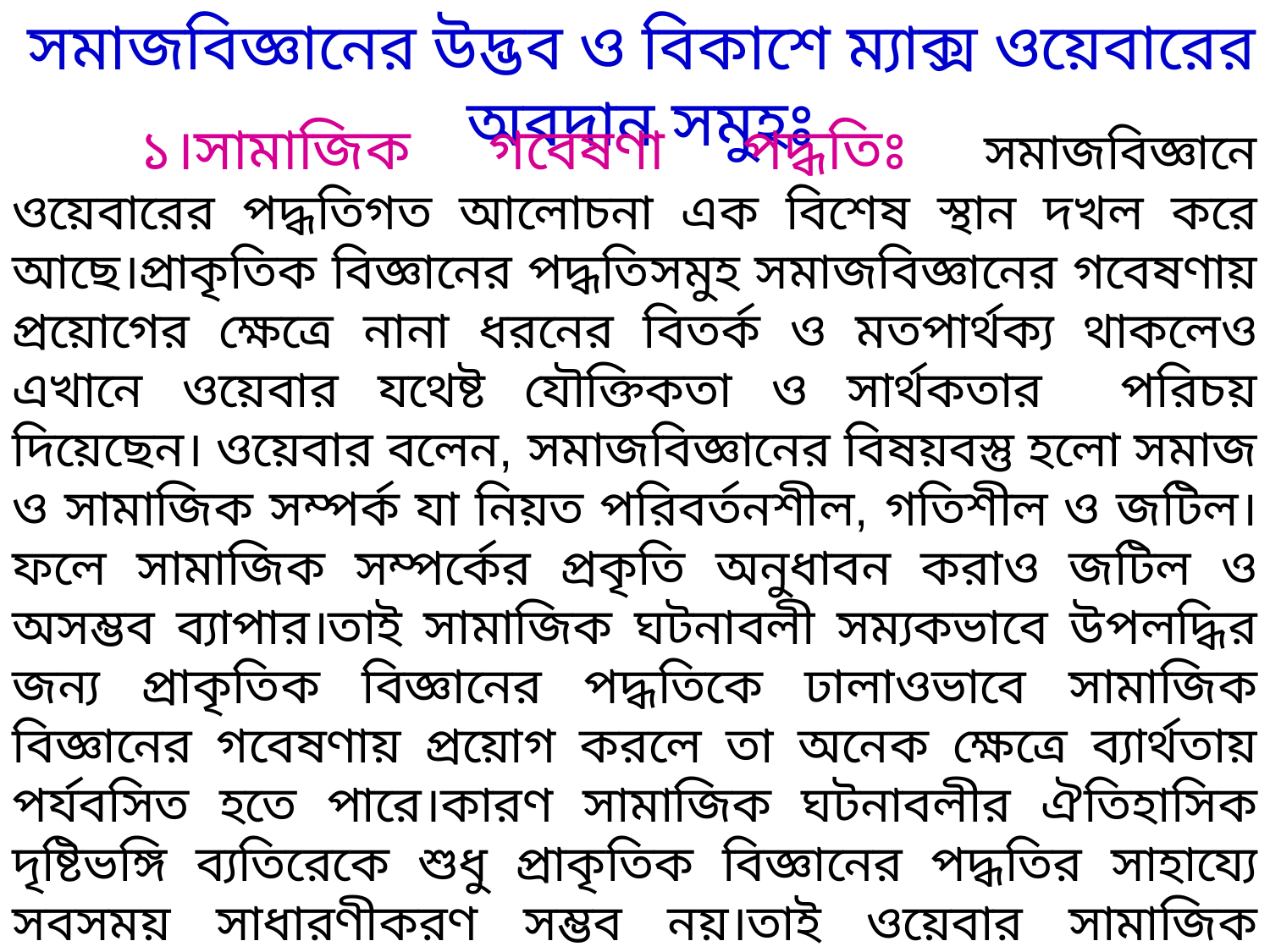

সমাজবিজ্ঞানের উদ্ভব ও বিকাশে ম্যাক্স ওয়েবারের অবদান সমুহঃ
	১।সামাজিক গবেষণা পদ্ধতিঃ সমাজবিজ্ঞানে ওয়েবারের পদ্ধতিগত আলোচনা এক বিশেষ স্থান দখল করে আছে।প্রাকৃতিক বিজ্ঞানের পদ্ধতিসমুহ সমাজবিজ্ঞানের গবেষণায় প্রয়োগের ক্ষেত্রে নানা ধরনের বিতর্ক ও মতপার্থক্য থাকলেও এখানে ওয়েবার যথেষ্ট যৌক্তিকতা ও সার্থকতার  পরিচয় দিয়েছেন। ওয়েবার বলেন, সমাজবিজ্ঞানের বিষয়বস্তু হলো সমাজ ও সামাজিক সম্পর্ক যা নিয়ত পরিবর্তনশীল, গতিশীল ও জটিল।ফলে সামাজিক সম্পর্কের প্রকৃতি অনুধাবন করাও জটিল ও অসম্ভব ব্যাপার।তাই সামাজিক ঘটনাবলী সম্যকভাবে উপলদ্ধির জন্য প্রাকৃতিক বিজ্ঞানের পদ্ধতিকে ঢালাওভাবে সামাজিক বিজ্ঞানের গবেষণায় প্রয়োগ করলে তা অনেক ক্ষেত্রে ব্যার্থতায় পর্যবসিত হতে পারে।কারণ সামাজিক ঘটনাবলীর ঐতিহাসিক দৃষ্টিভঙ্গি ব্যতিরেকে শুধু প্রাকৃতিক বিজ্ঞানের পদ্ধতির সাহায্যে সবসময় সাধারণীকরণ সম্ভব নয়।তাই ওয়েবার সামাজিক প্রপঞ্চকে গবেষণার জন্য তিনটি পদ্ধতিগত প্রত্যয় উদ্ভাবন করেন যা নিম্নরূপঃ
	ক)মূল্যবোধ নিরপেক্ষতাঃম্যাক্স ওয়েবার সমাজবিজ্ঞানকে একটি মূল্যবোধ নিরপেক্ষ বিজ্ঞান হিসেবে অভিহিত করেছেন। তিনি মনে করেন একজন সমাজবিজ্ঞানী যখন কোন সামাজিক প্রপঞ্চ(Social phenomena) নিয়ে গবেষণা করবেন তখন তিনি নিজ আদর্শ ও মূল্যবোধের উর্ধ্বে উঠে নিরপেক্ষভাবে বা বস্তুনিষ্টভাবে(Objectivity) গবেষণা করবেন।কোনরূপ পক্ষপাতিত্ব সে করবে না।